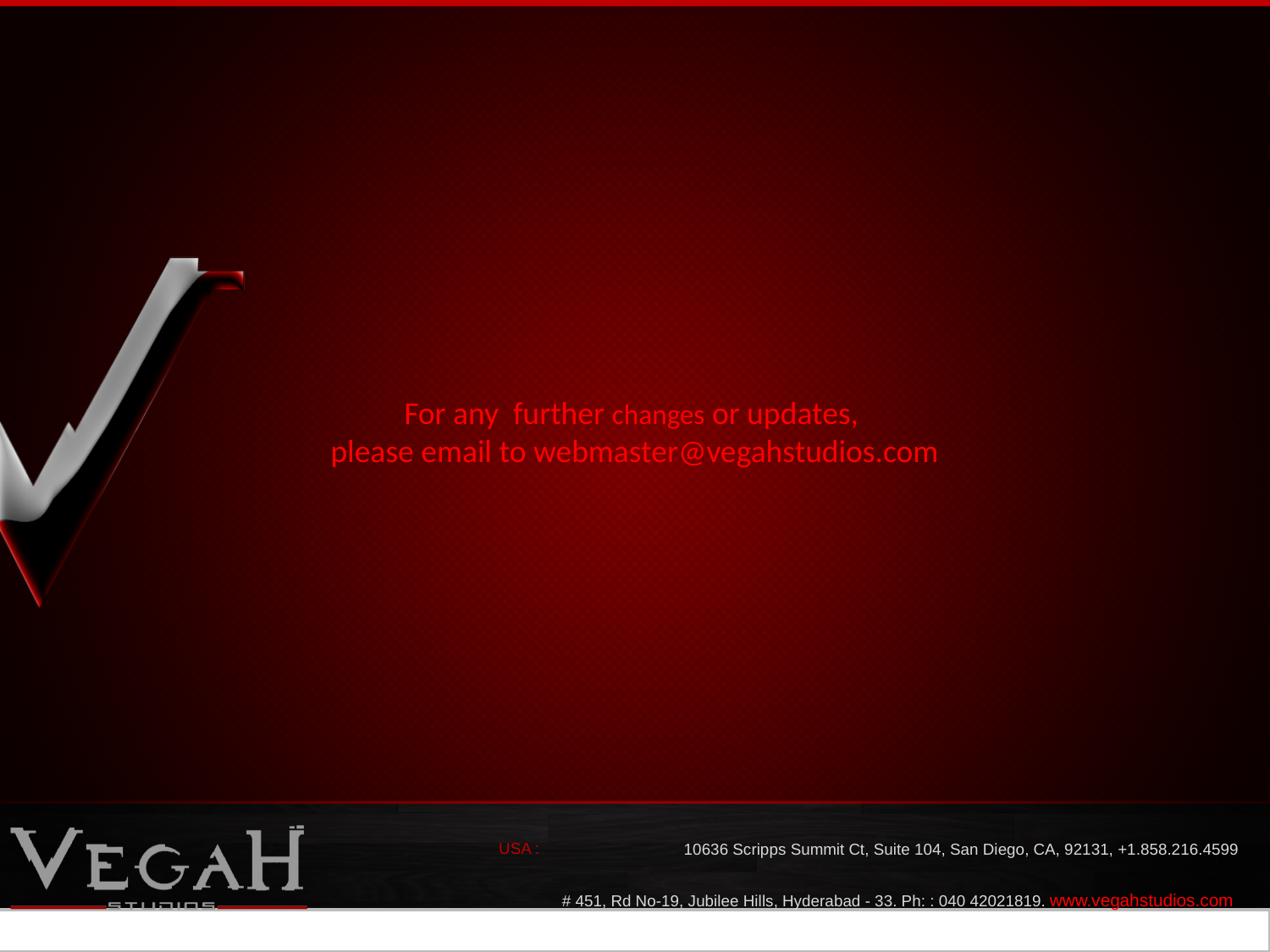

For any  further changes or updates,
please email to webmaster@vegahstudios.com